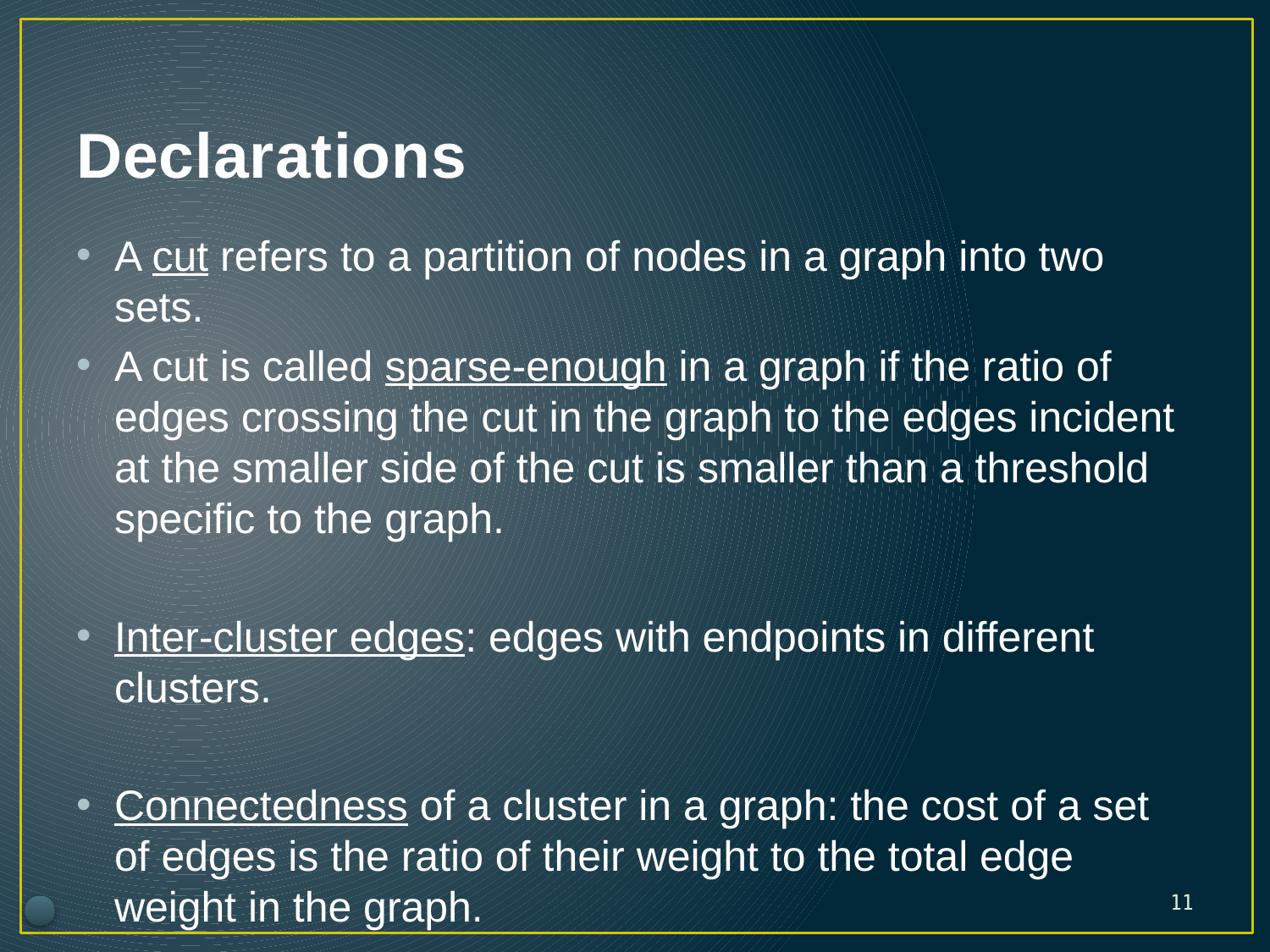

# Declarations
A cut refers to a partition of nodes in a graph into two sets.
A cut is called sparse-enough in a graph if the ratio of edges crossing the cut in the graph to the edges incident at the smaller side of the cut is smaller than a threshold specific to the graph.

Inter-cluster edges: edges with endpoints in different clusters.

Connectedness of a cluster in a graph: the cost of a set of edges is the ratio of their weight to the total edge weight in the graph.

11